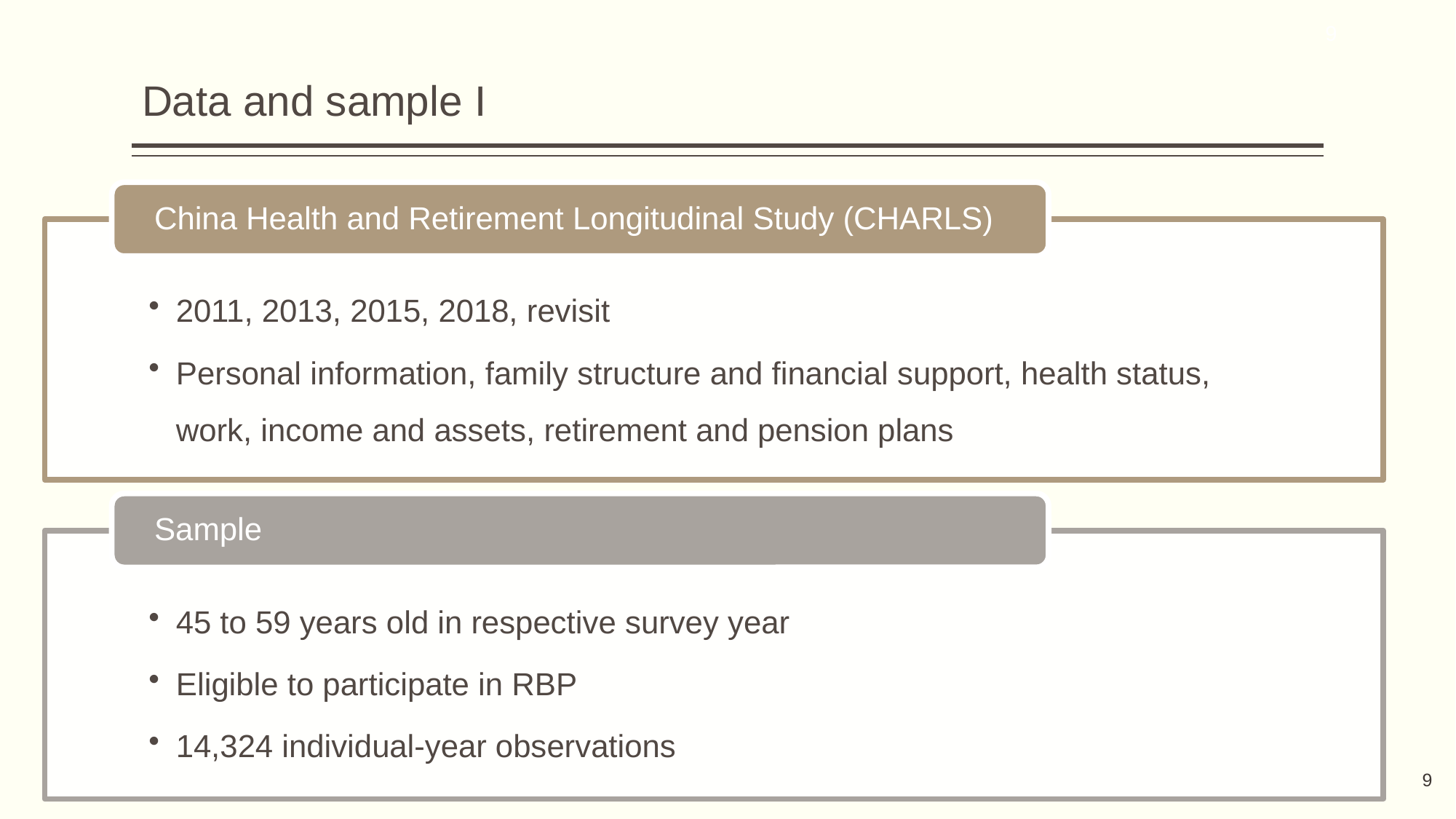

Data and sample I
2011, 2013, 2015, 2018, revisit
Personal information, family structure and financial support, health status, work, income and assets, retirement and pension plans
China Health and Retirement Longitudinal Study (CHARLS)
45 to 59 years old in respective survey year
Eligible to participate in RBP
14,324 individual-year observations
Sample
9